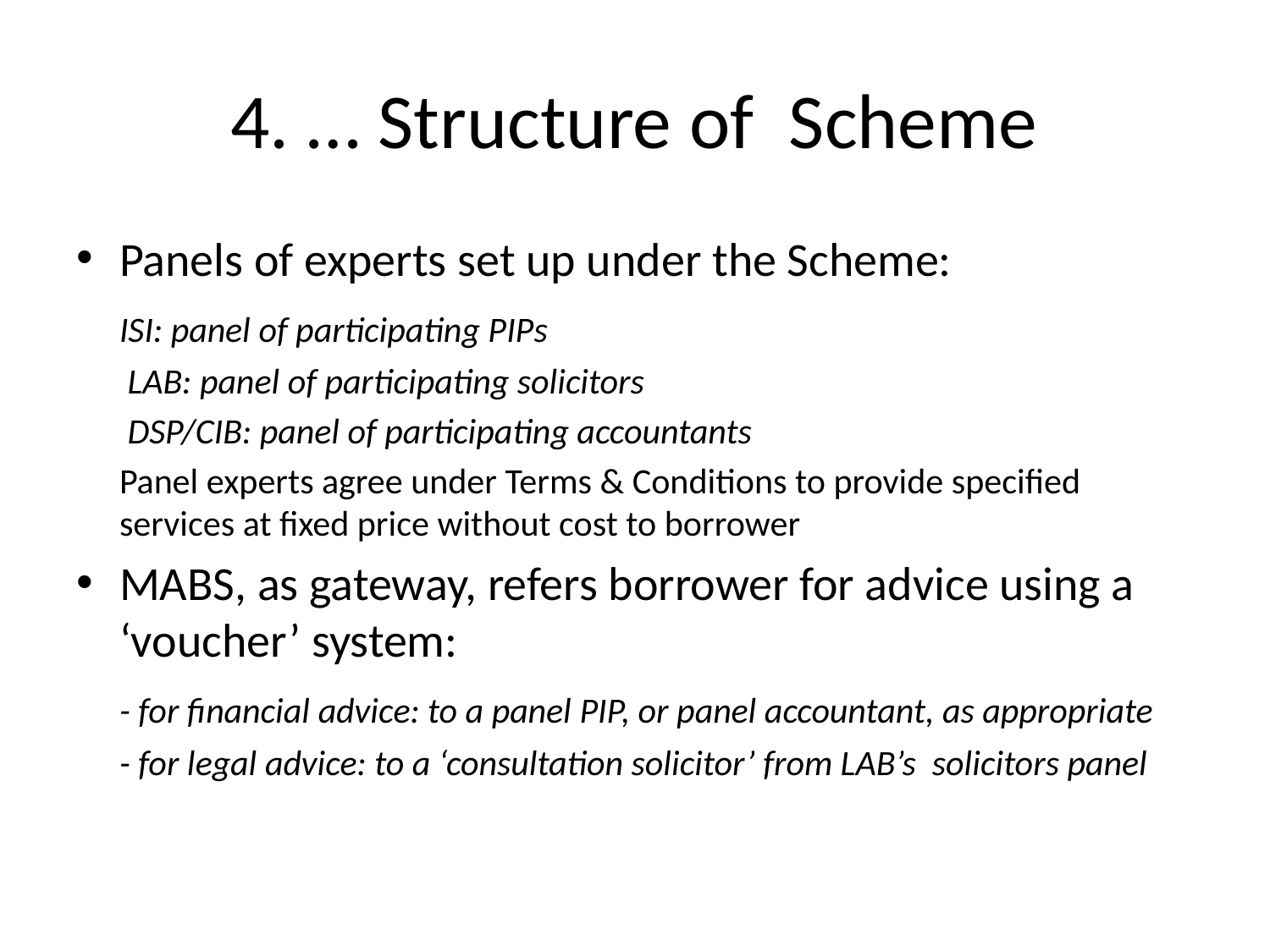

# 4. … Structure of  Scheme
Panels of experts set up under the Scheme:
		ISI: panel of participating PIPs
	 LAB: panel of participating solicitors
	 DSP/CIB: panel of participating accountants
	Panel experts agree under Terms & Conditions to provide specified services at fixed price without cost to borrower
MABS, as gateway, refers borrower for advice using a ‘voucher’ system:
	- for financial advice: to a panel PIP, or panel accountant, as appropriate
	- for legal advice: to a ‘consultation solicitor’ from LAB’s  solicitors panel